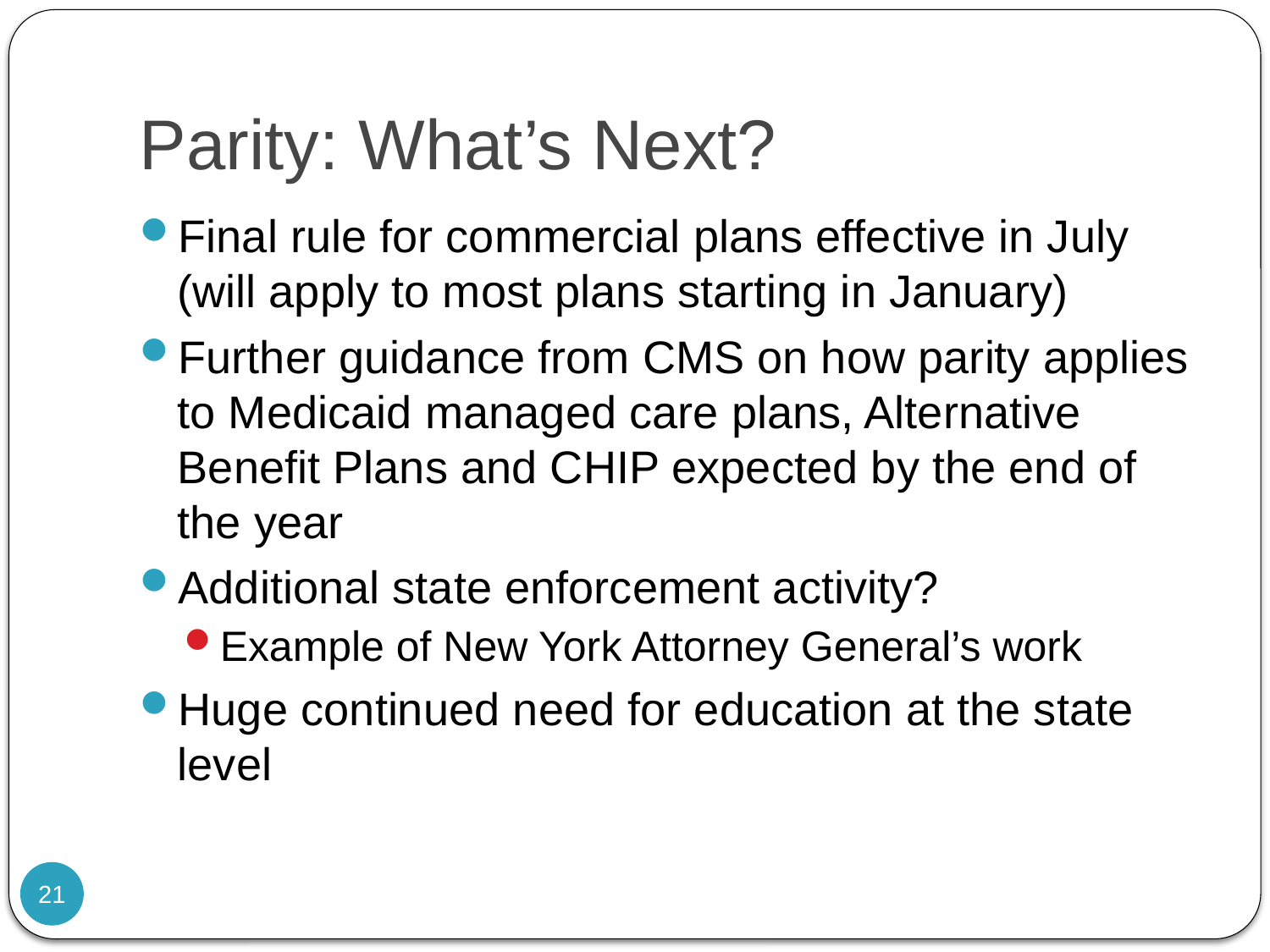

# Parity: What’s Next?
Final rule for commercial plans effective in July (will apply to most plans starting in January)
Further guidance from CMS on how parity applies to Medicaid managed care plans, Alternative Benefit Plans and CHIP expected by the end of the year
Additional state enforcement activity?
Example of New York Attorney General’s work
Huge continued need for education at the state level

21